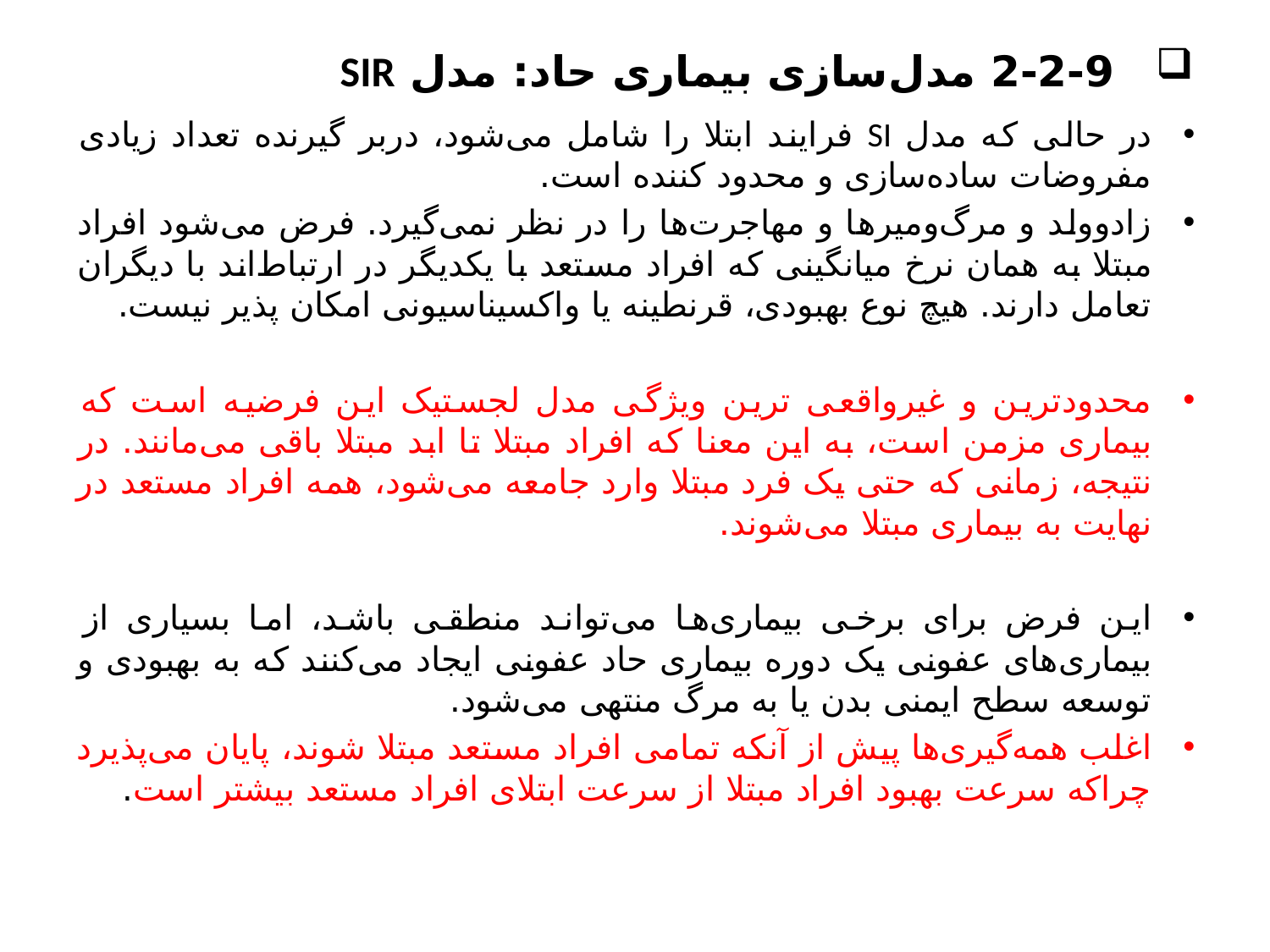

# 2-2-9 مدل‌سازی بیماری حاد: مدل SIR
در حالی که مدل SI فرایند ابتلا را شامل می‌شود، دربر گیرنده تعداد زیادی مفروضات ساده‌سازی و محدود کننده است.
زادوولد و مرگ‌و‌میرها و مهاجرت‌ها را در نظر نمی‌گیرد. فرض می‌شود افراد مبتلا به همان نرخ میانگینی که افراد مستعد با یکدیگر در ارتباط‌اند با دیگران تعامل دارند. هیچ نوع بهبودی، قرنطینه یا واکسیناسیونی امکان پذیر نیست.

محدودترین و غیر‌واقعی ترین ویژگی مدل لجستیک این فرضیه است که بیماری مزمن است، به این معنا که افراد مبتلا تا ابد مبتلا باقی می‌مانند. در نتیجه‌، زمانی که حتی یک فرد مبتلا وارد جامعه می‌شود، همه افراد مستعد در نهایت به بیماری مبتلا می‌شوند.

این فرض برای برخی بیماری‌ها می‌تواند منطقی باشد، اما بسیاری از بیماری‌های عفونی یک دوره بیماری حاد عفونی ایجاد می‌کنند که به بهبودی و توسعه سطح ایمنی بدن یا به مرگ منتهی می‌شود.
اغلب همه‌گیری‌ها پیش از آنکه تمامی افراد مستعد مبتلا شوند، پایان می‌پذیرد چراکه سرعت بهبود افراد مبتلا از سرعت ابتلای افراد مستعد بیشتر است.